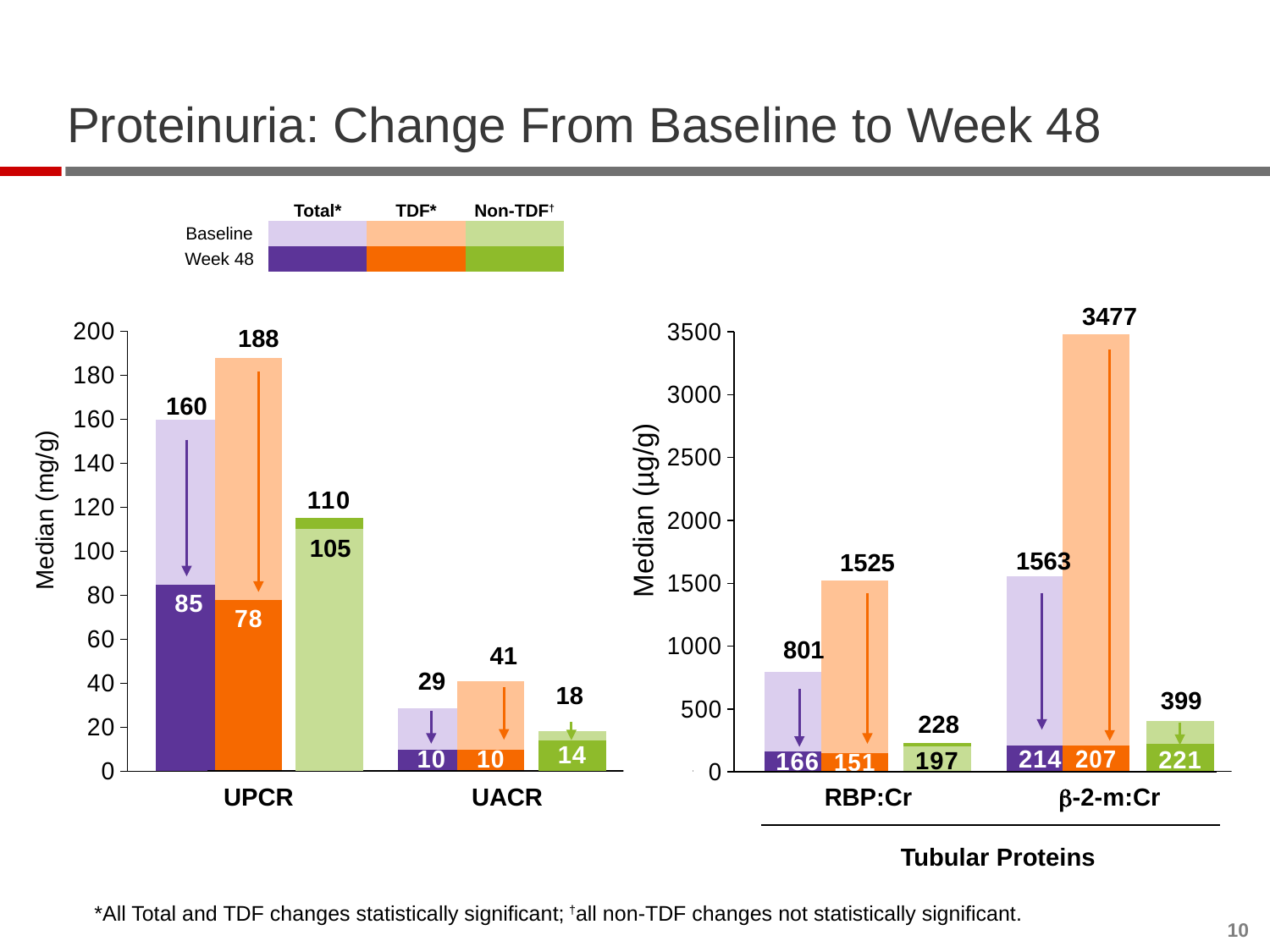

# Proteinuria: Change From Baseline to Week 48

|  | Total\* | TDF\* | Non-TDF† |
| --- | --- | --- | --- |
| Baseline |  |  |  |
| Week 48 |  |  |  |
3477

### Chart

| Category | Wk 48 | BL (calc) |
|---|---|---|
| UPCR | 78.0 | 110.0 |
| UACR | 10.0 | 31.0 |

### Chart

| Category | Wk 48 | BL (calc) |
|---|---|---|
| UPCR | 85.0 | 75.0 |
| UACR | 10.0 | 19.0 |

### Chart

| Category | Wk 48 | BL (calc) |
|---|---|---|
| UPCR | 110.0 | 5.0 |
| UACR | 14.0 | 4.0 |
188
160
Median (mg/g)
105

### Chart

| Category | Wk 48 | BL (calc) |
|---|---|---|
| RBP | 151.0 | 1374.0 |
| B2M | 207.0 | 3270.0 |

### Chart

| Category | Wk 48 | BL (calc) |
|---|---|---|
| RBP | 166.0 | 635.0 |
| B2M | 214.0 | 1349.0 |

### Chart

| Category | Wk 48 | BL (calc) |
|---|---|---|
| RBP | 197.0 | 31.0 |
| B2M | 221.0 | 178.0 |
Median (µg/g)
1563
1525
801
41
29
18
399
228

UPCR
UACR
RBP:Cr
β-2-m:Cr
Tubular Proteins
*All Total and TDF changes statistically significant; †all non-TDF changes not statistically significant.
10